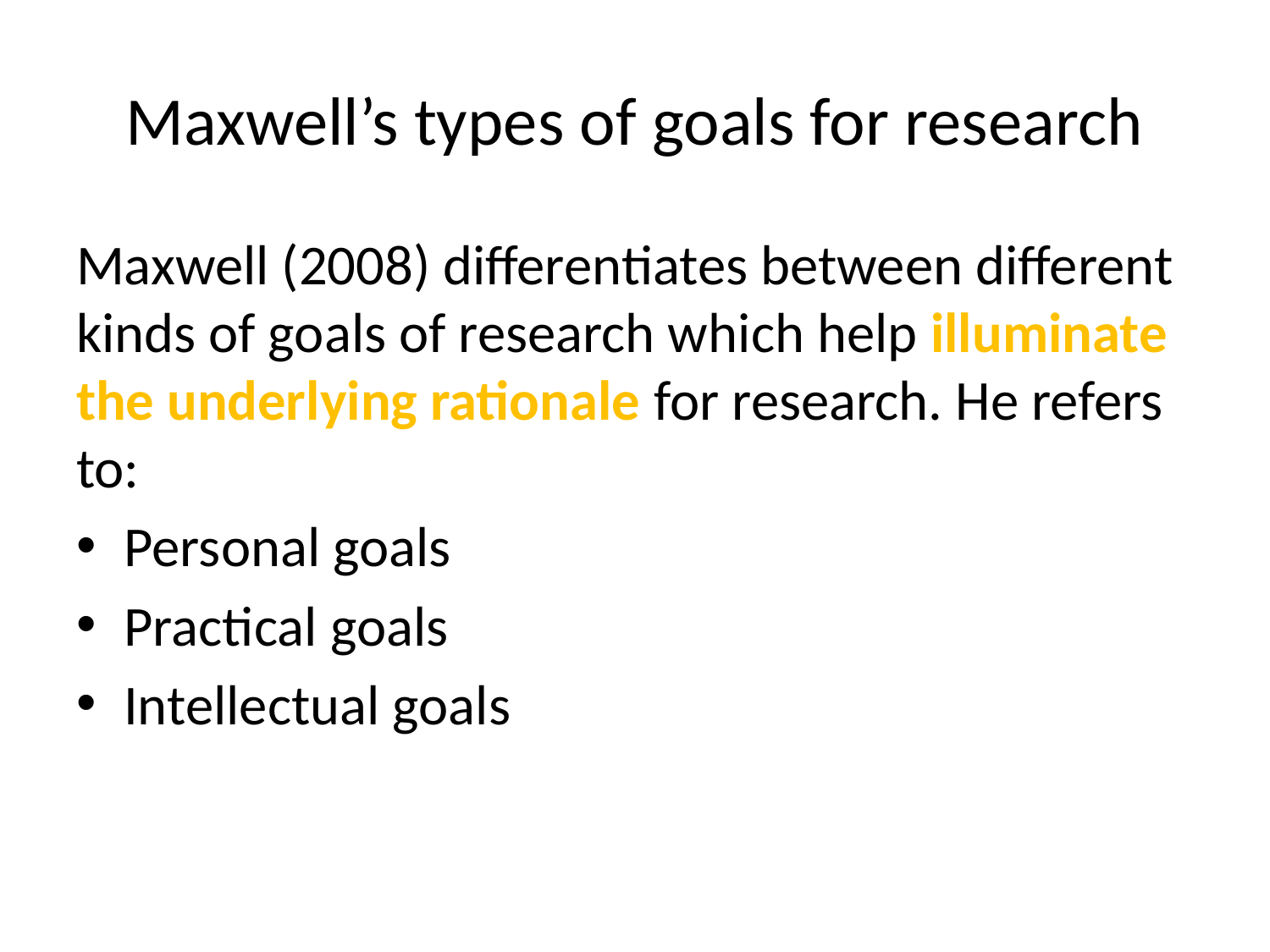

# Maxwell’s types of goals for research
Maxwell (2008) differentiates between different kinds of goals of research which help illuminate the underlying rationale for research. He refers to:
Personal goals
Practical goals
Intellectual goals